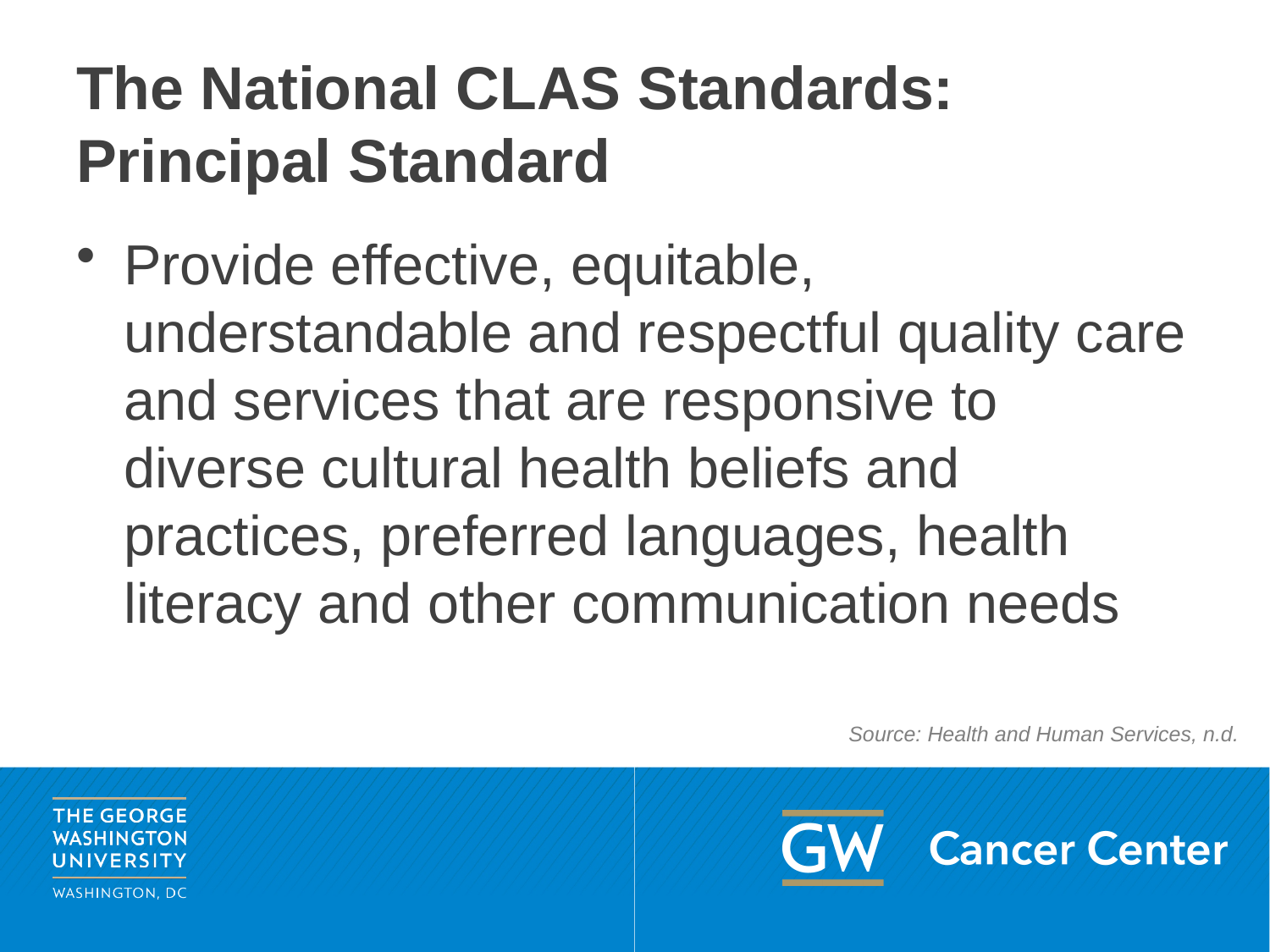

# The National CLAS Standards: Principal Standard
Provide effective, equitable, understandable and respectful quality care and services that are responsive to diverse cultural health beliefs and practices, preferred languages, health literacy and other communication needs
Source: Health and Human Services, n.d.